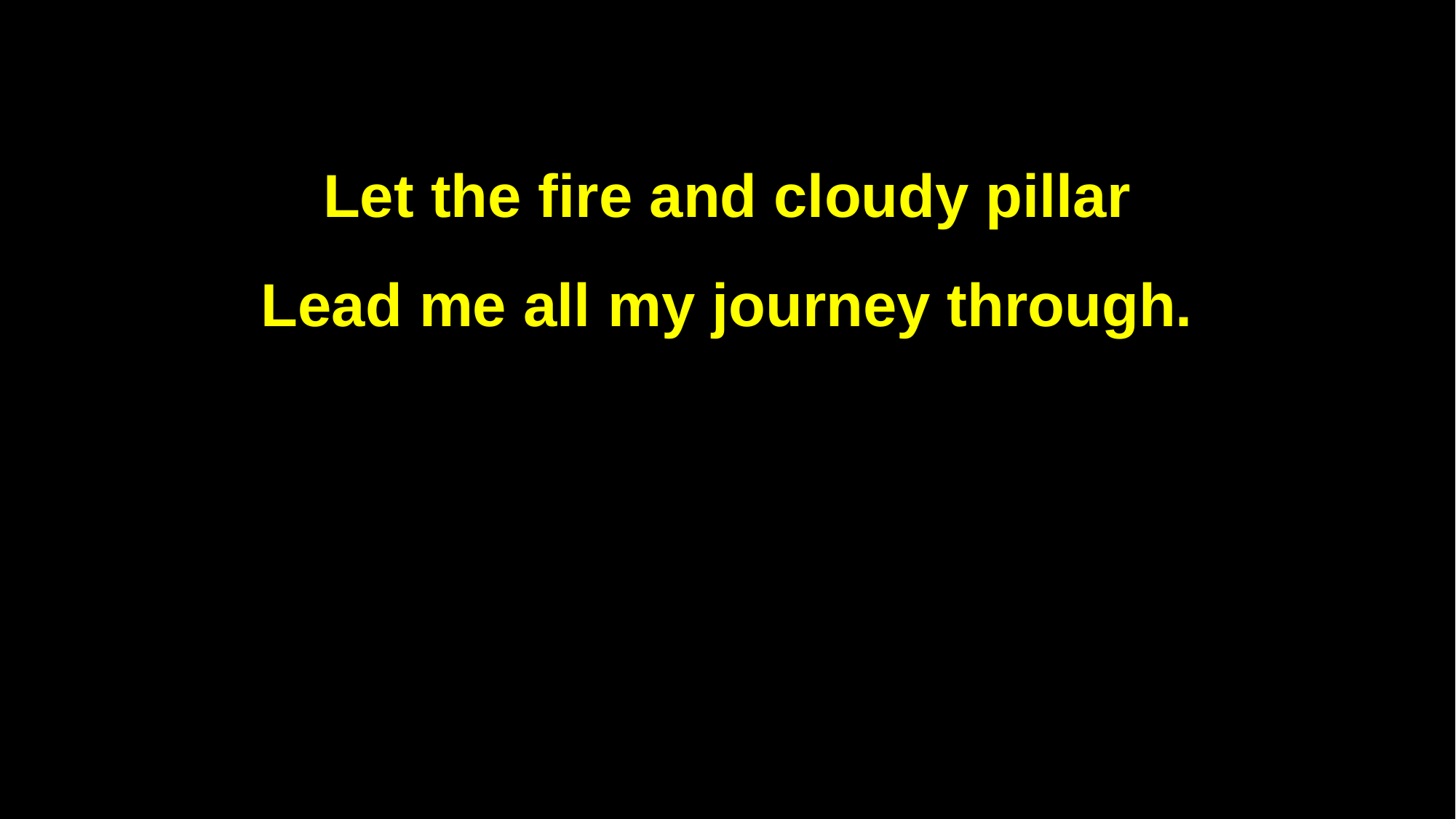

Let the fire and cloudy pillar
Lead me all my journey through.